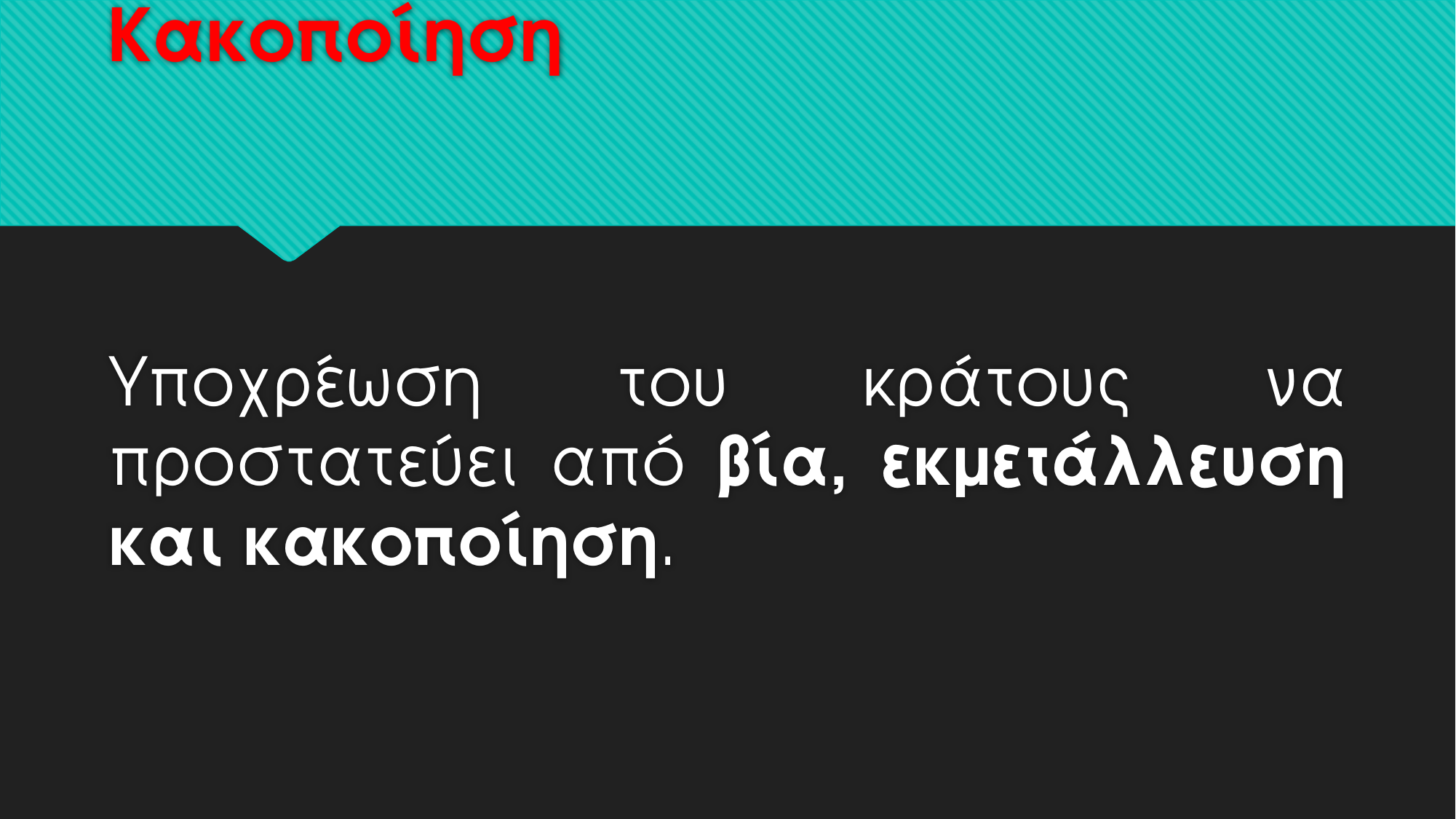

# Προστασία από Βία & Κακοποίηση
Υποχρέωση του κράτους να προστατεύει από βία, εκμετάλλευση και κακοποίηση.